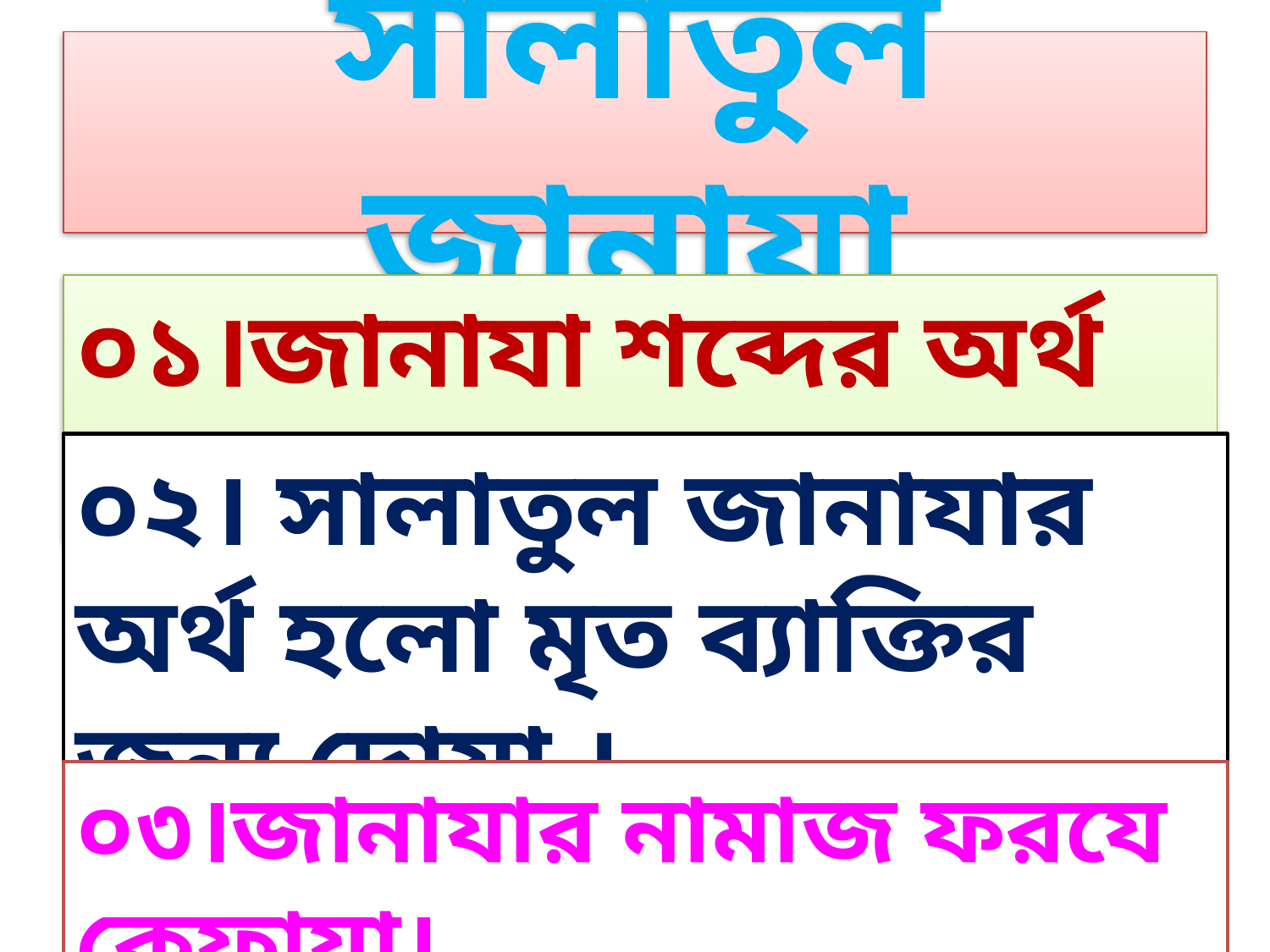

# সালাতুল জানাযা
০১।জানাযা শব্দের অর্থ হলো লাশ।
০২। সালাতুল জানাযার অর্থ হলো মৃত ব্যাক্তির জন্য দোয়া ।
০৩।জানাযার নামাজ ফরযে কেফায়া।